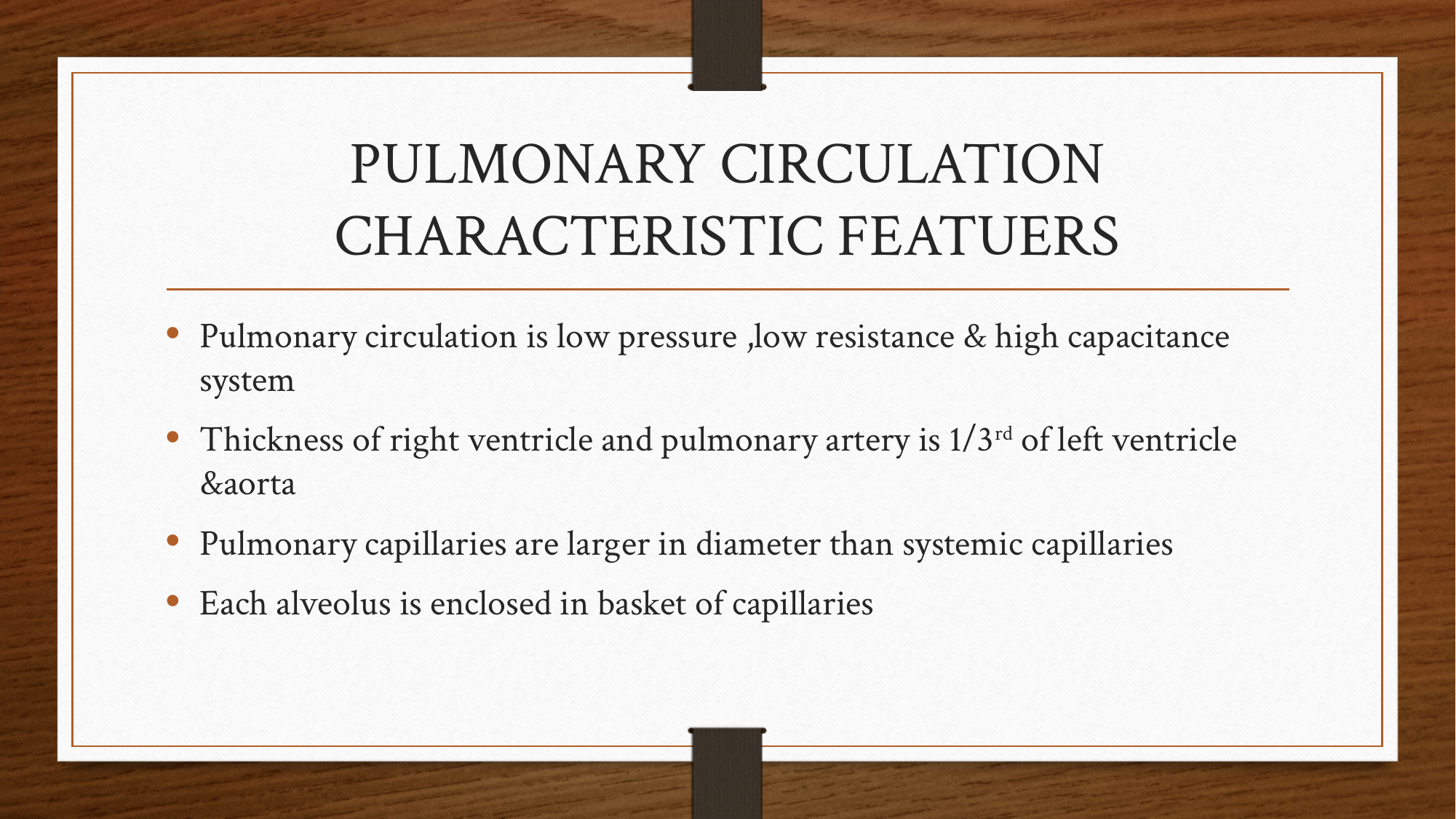

# PULMONARY CIRCULATION CHARACTERISTIC FEATUERS
Pulmonary circulation is low pressure ,low resistance & high capacitance system
Thickness of right ventricle and pulmonary artery is 1/3rd of left ventricle &aorta
Pulmonary capillaries are larger in diameter than systemic capillaries
Each alveolus is enclosed in basket of capillaries